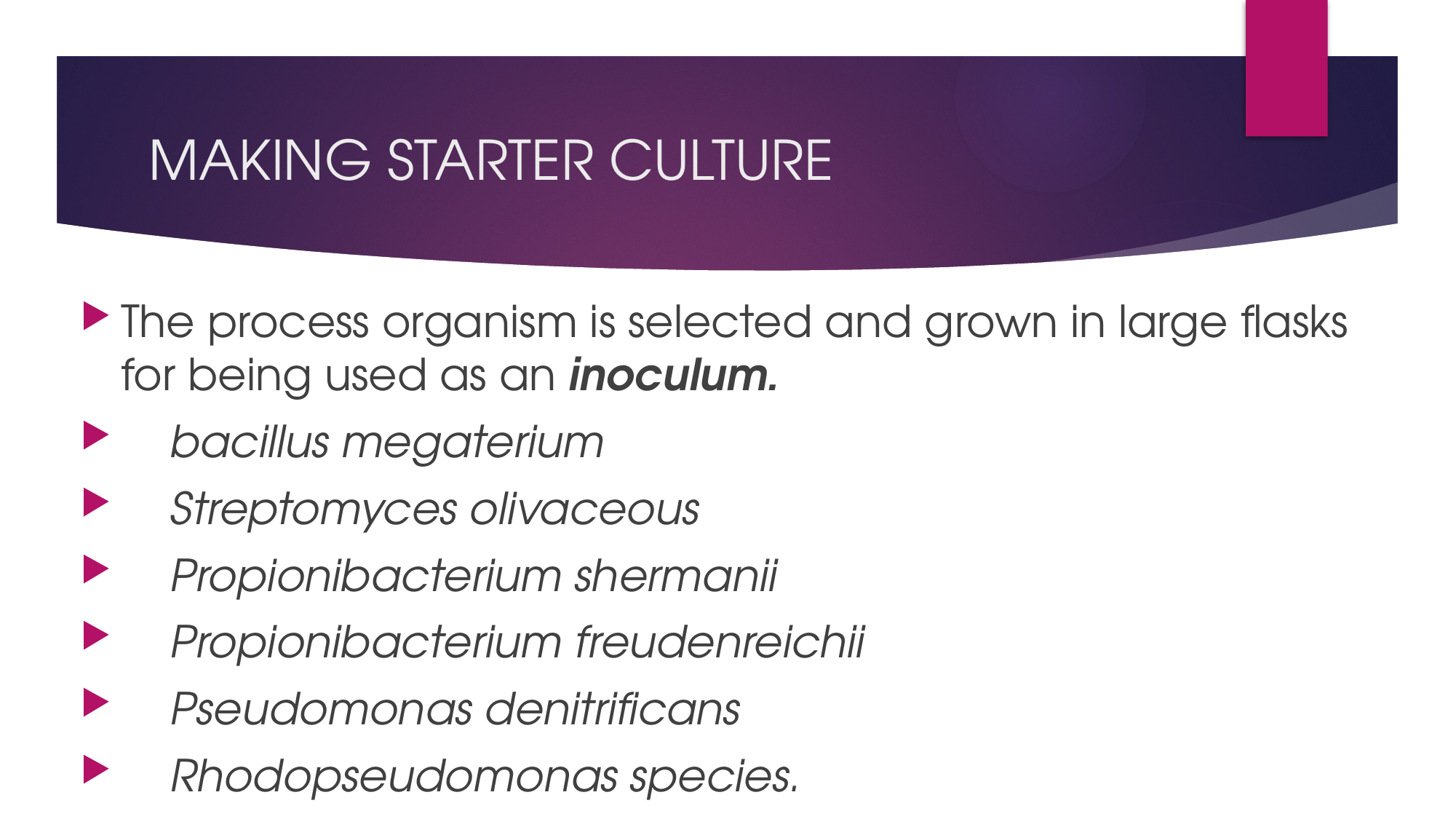

# MAKING STARTER CULTURE
The process organism is selected and grown in large flasks for being used as an inoculum.
    bacillus megaterium
    Streptomyces olivaceous
    Propionibacterium shermanii
    Propionibacterium freudenreichii
    Pseudomonas denitrificans
    Rhodopseudomonas species.